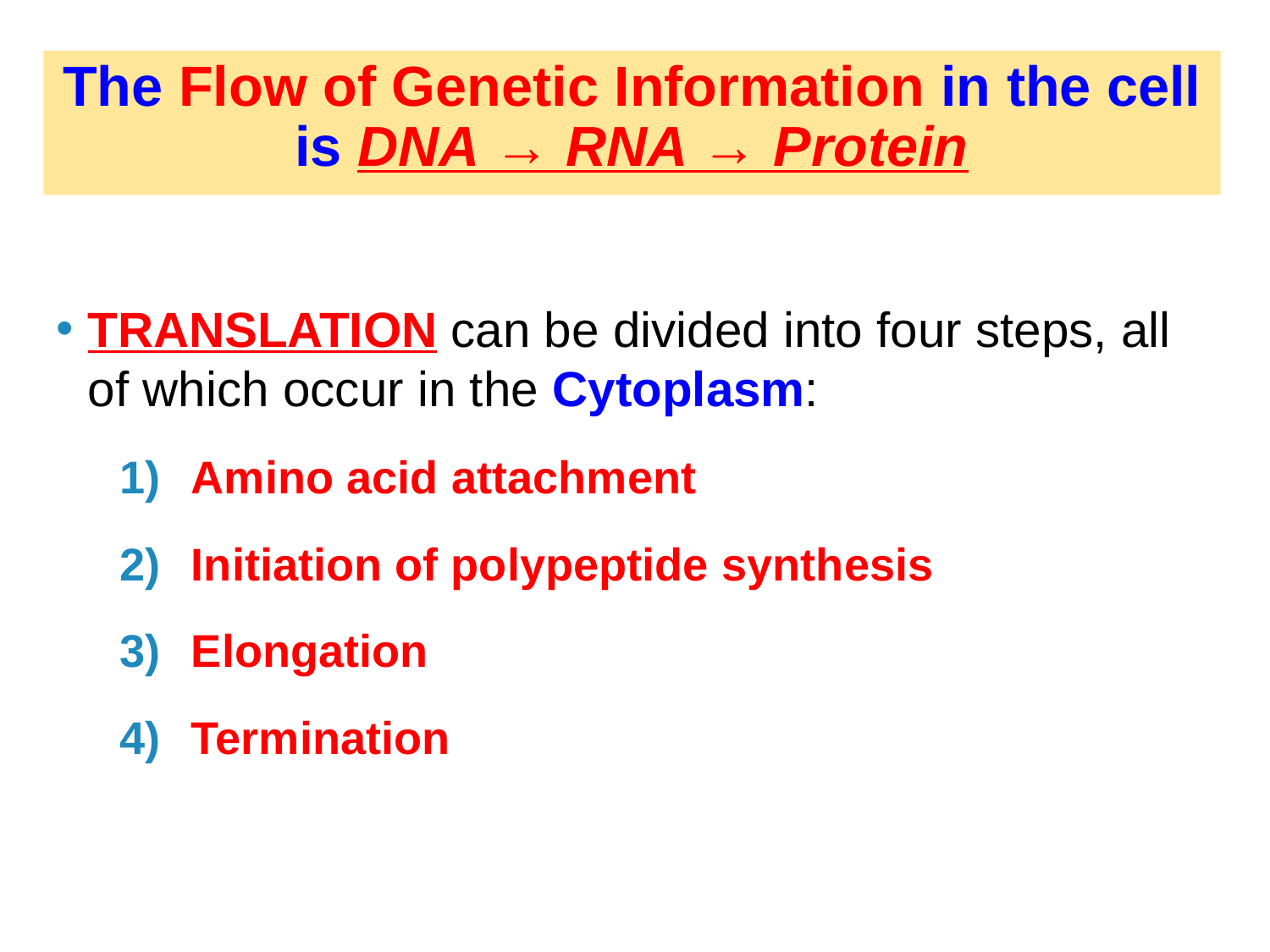

# The Flow of Genetic Information in the cell is DNA → RNA → Protein
TRANSLATION can be divided into four steps, all of which occur in the Cytoplasm:
Amino acid attachment
Initiation of polypeptide synthesis
Elongation
Termination